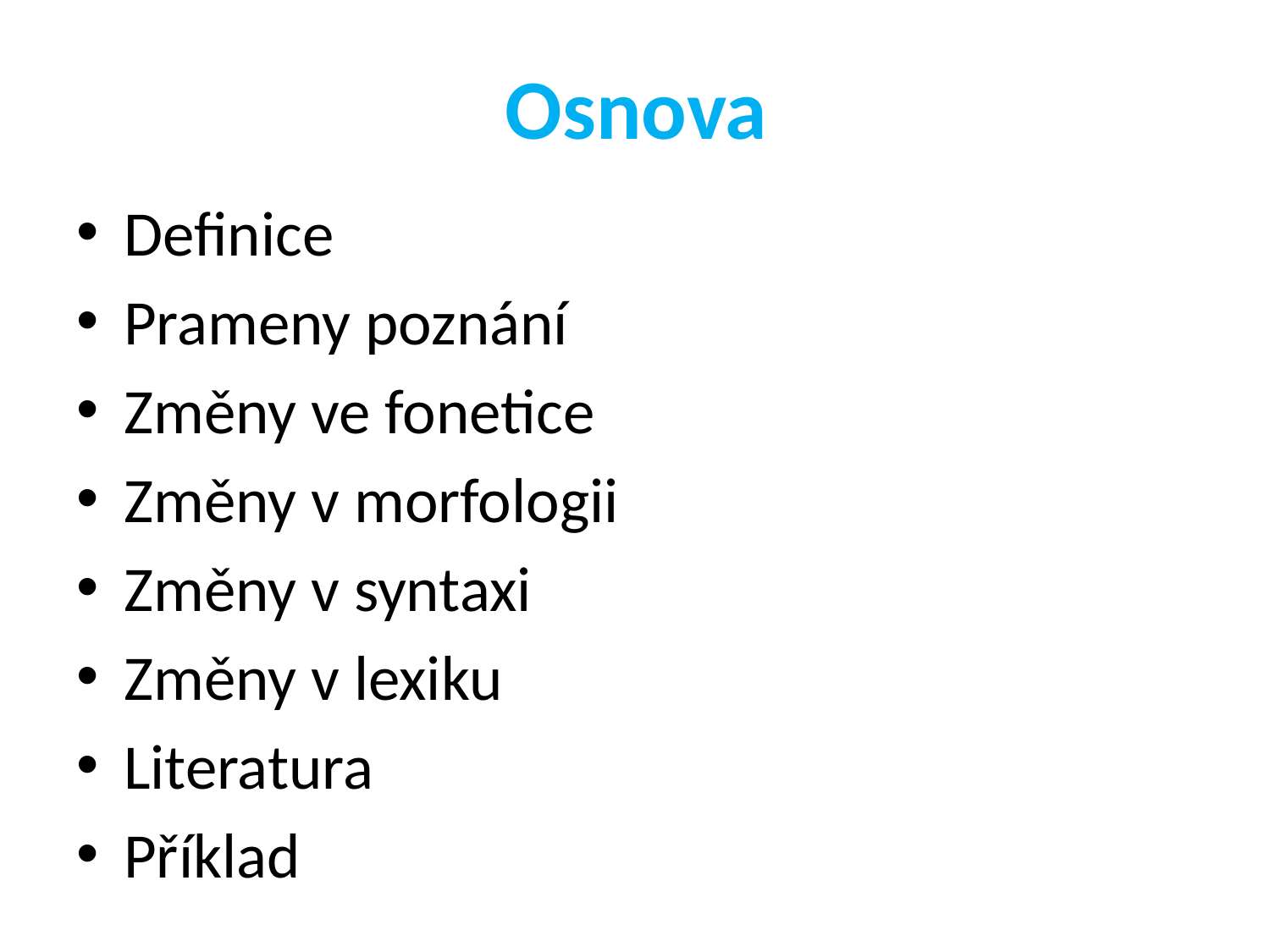

# Osnova
Definice
Prameny poznání
Změny ve fonetice
Změny v morfologii
Změny v syntaxi
Změny v lexiku
Literatura
Příklad